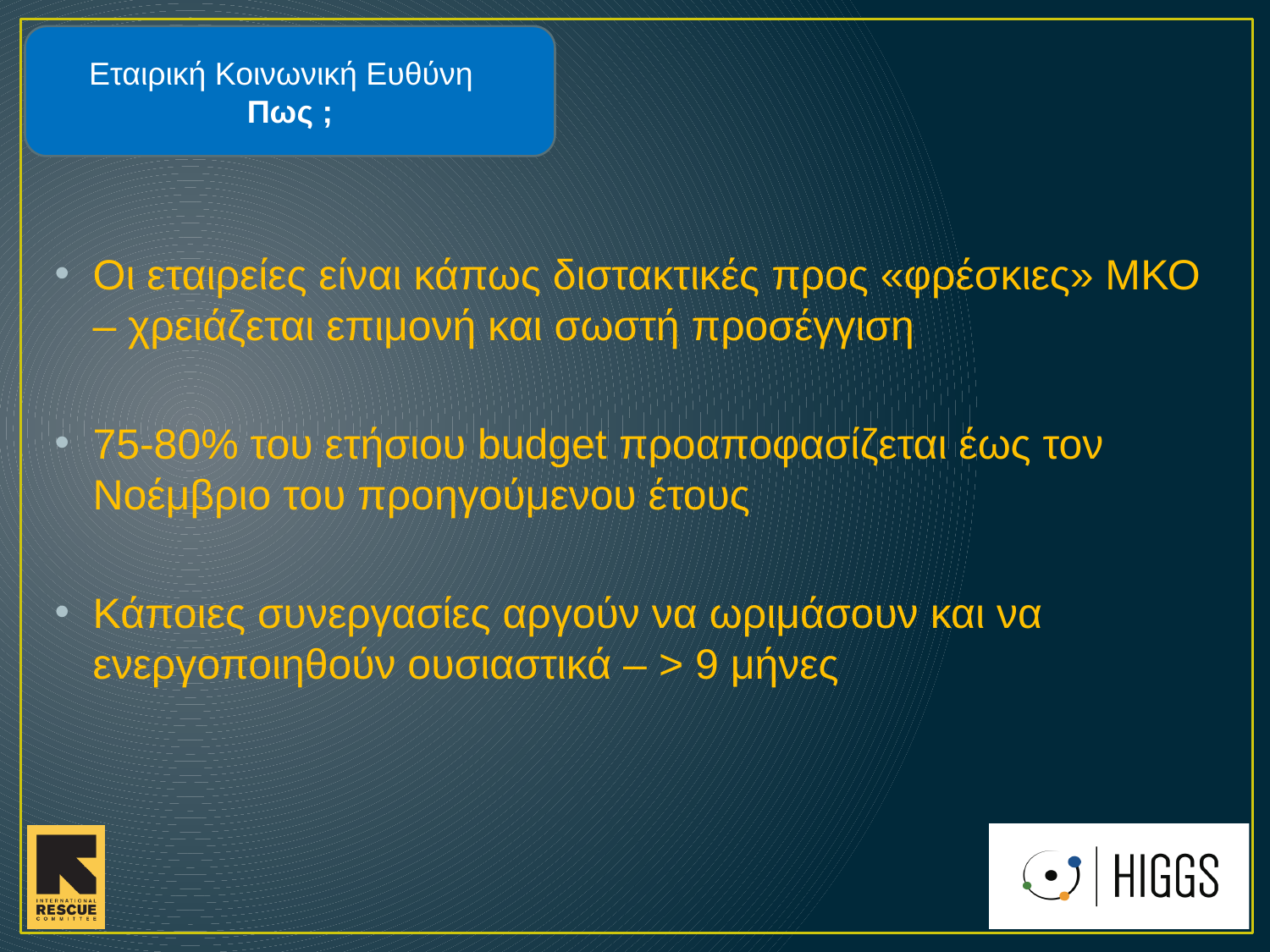

Εταιρική Κοινωνική Ευθύνη
Πως ;
Οι εταιρείες είναι κάπως διστακτικές προς «φρέσκιες» ΜΚΟ – χρειάζεται επιμονή και σωστή προσέγγιση

75-80% του ετήσιου budget προαποφασίζεται έως τον Νοέμβριο του προηγούμενου έτους

Κάποιες συνεργασίες αργούν να ωριμάσουν και να ενεργοποιηθούν ουσιαστικά – > 9 μήνες